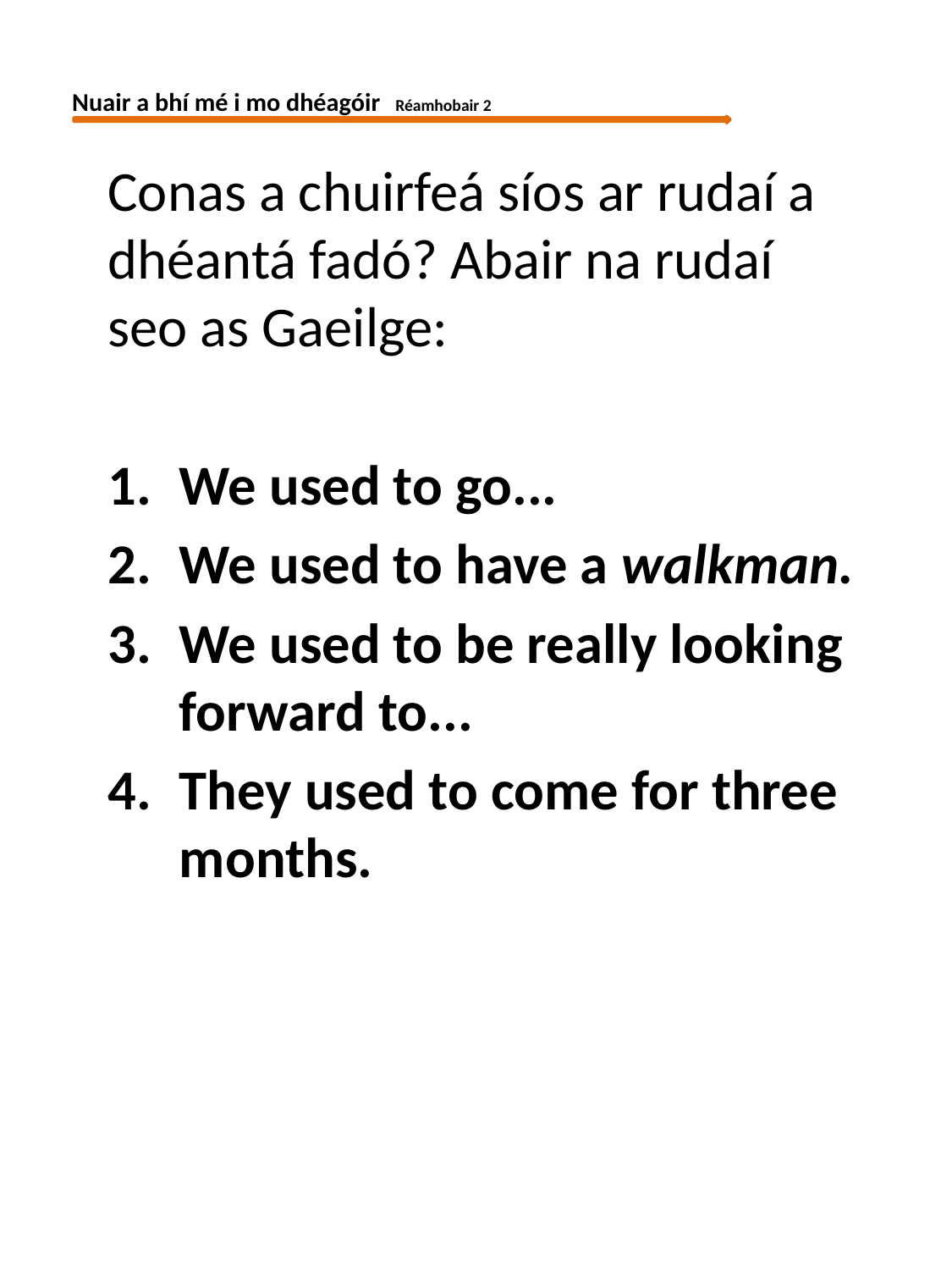

Nuair a bhí mé i mo dhéagóir	Réamhobair 2

Conas a chuirfeá síos ar rudaí a dhéantá fadó? Abair na rudaí seo as Gaeilge:

We used to go...
We used to have a walkman.
We used to be really looking forward to...
They used to come for three months.